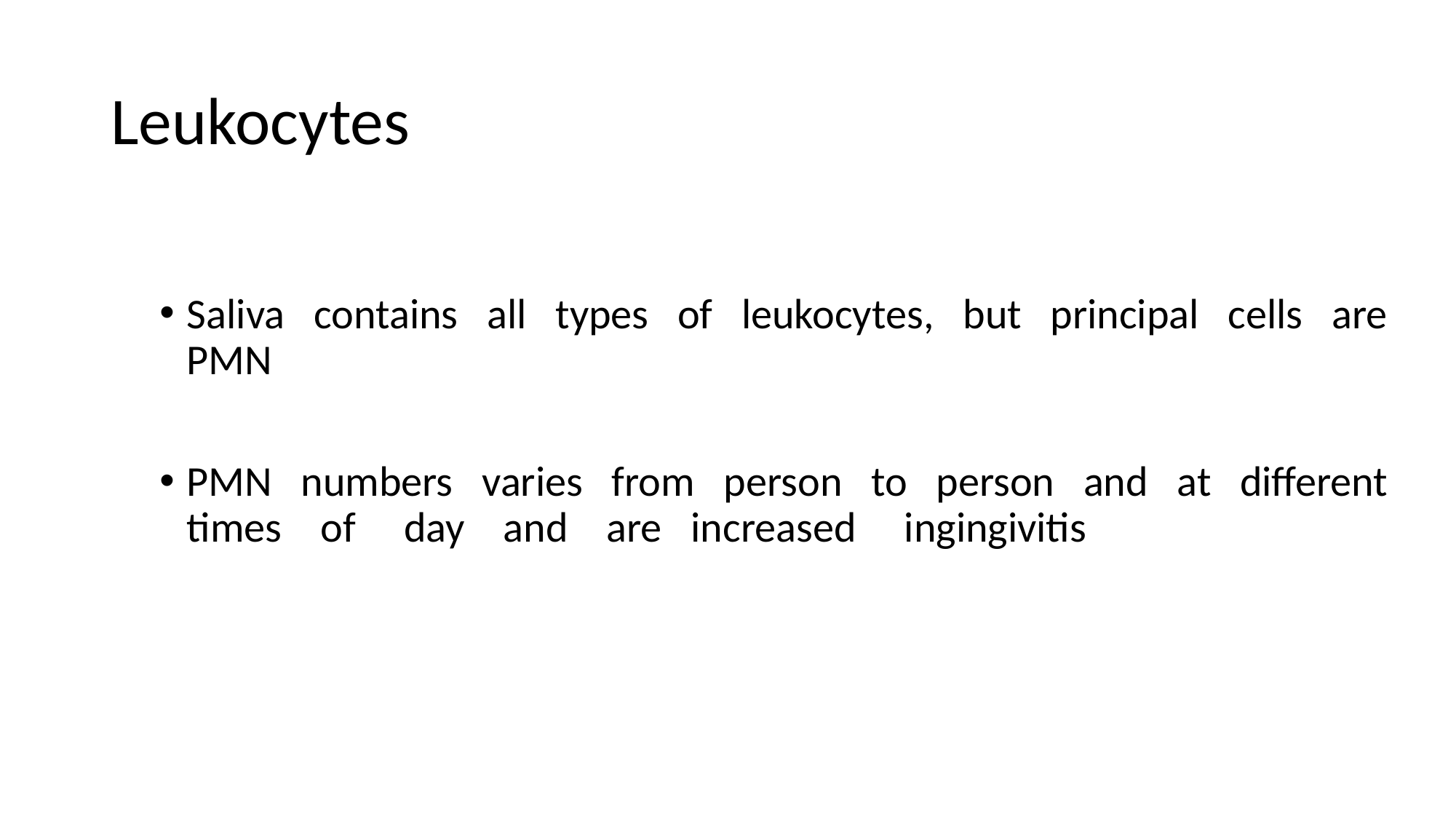

# Leukocytes
Saliva   contains   all   types   of   leukocytes,   but   principal   cells   are PMN

PMN   numbers   varies   from   person   to   person   and   at   different times    of     day    and    are   increased     ingingivitis